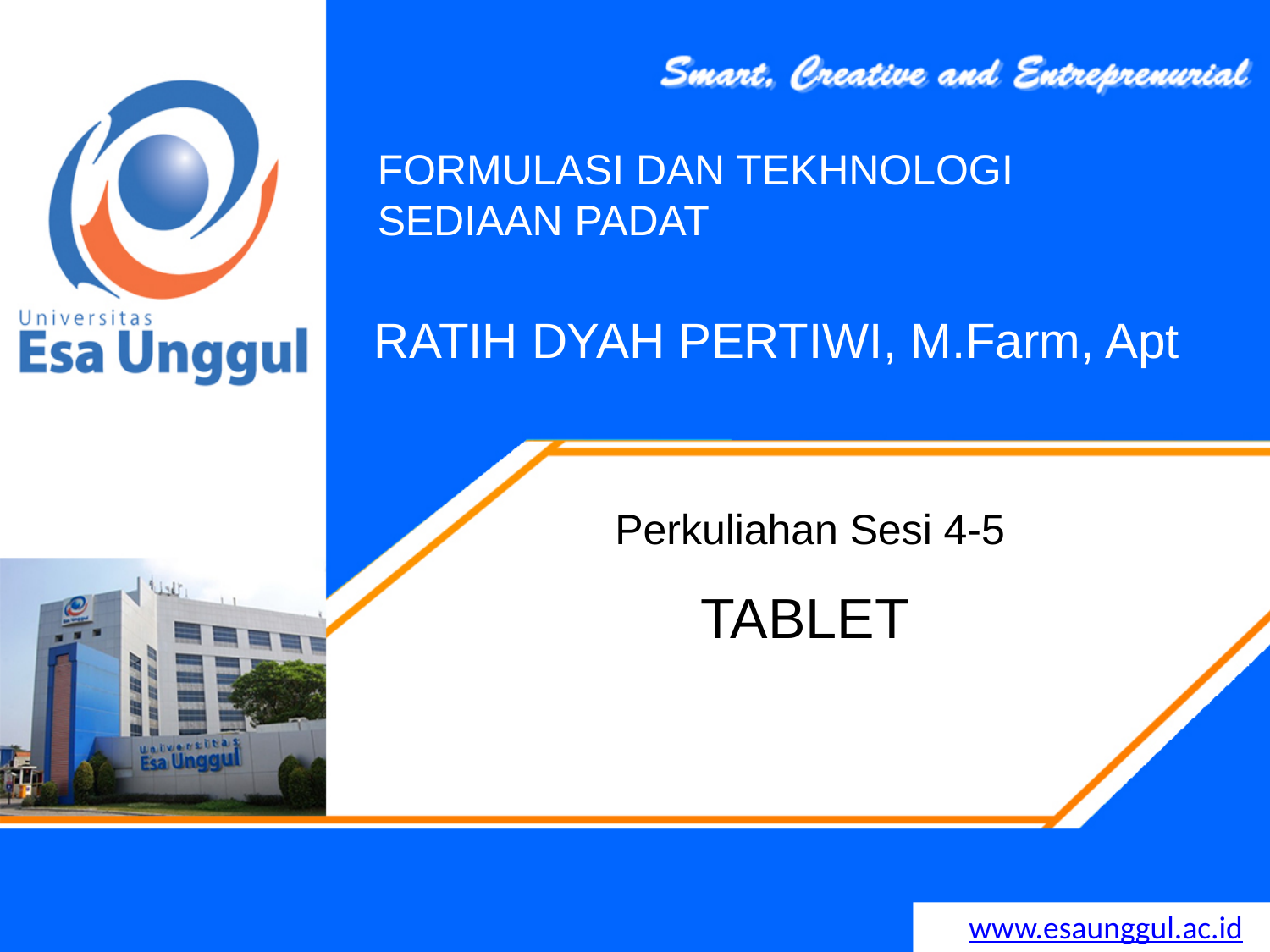

FORMULASI DAN TEKHNOLOGI SEDIAAN PADAT
# RATIH DYAH PERTIWI, M.Farm, Apt
Perkuliahan Sesi 4-5
TABLET